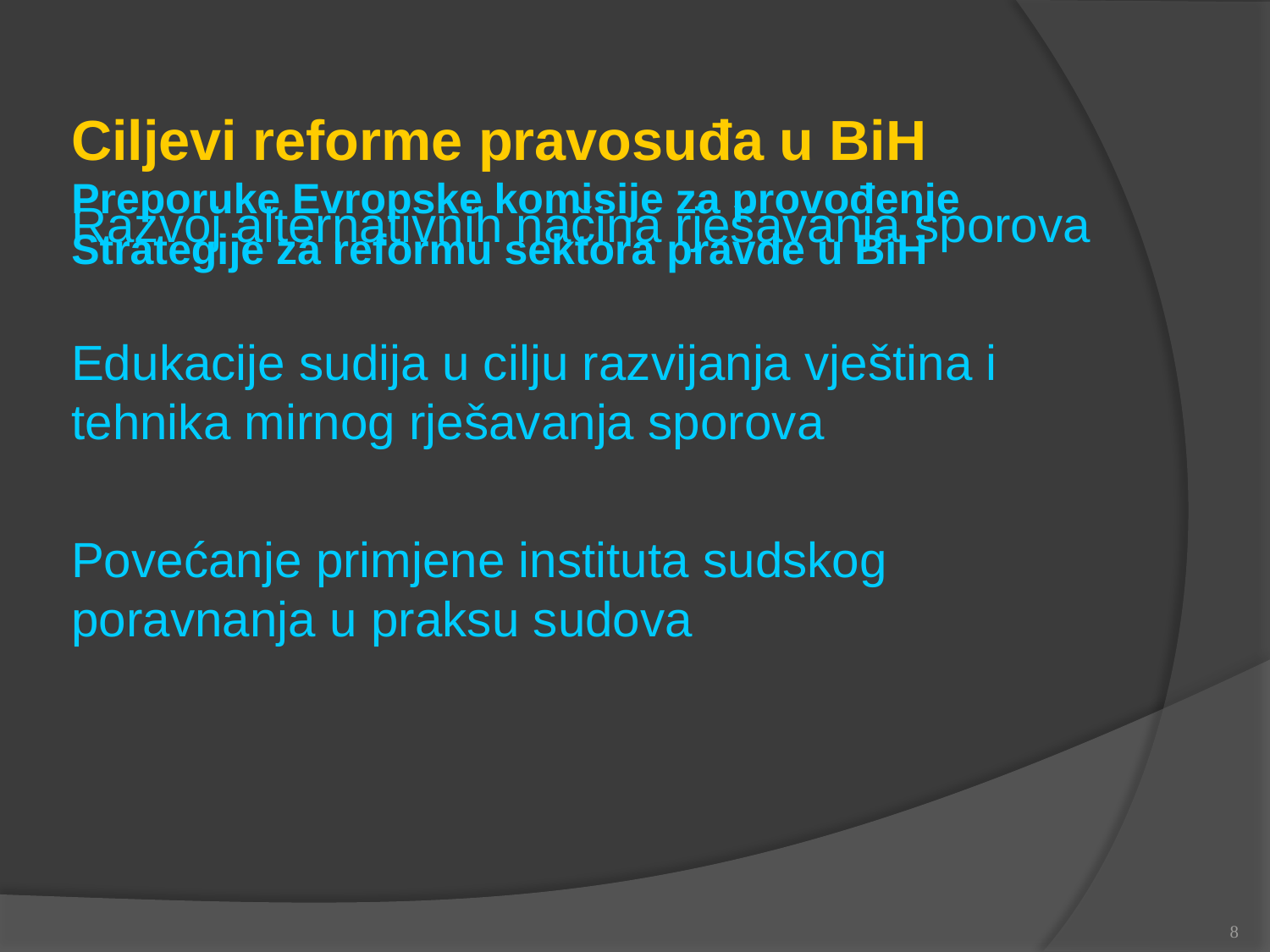

Ciljevi reforme pravosuđa u BiH
Preporuke Evropske komisije za provođenje Strategije za reformu sektora pravde u BiH
Razvoj alternativnih načina rješavanja sporova

Edukacije sudija u cilju razvijanja vještina i tehnika mirnog rješavanja sporova

Povećanje primjene instituta sudskog poravnanja u praksu sudova

8